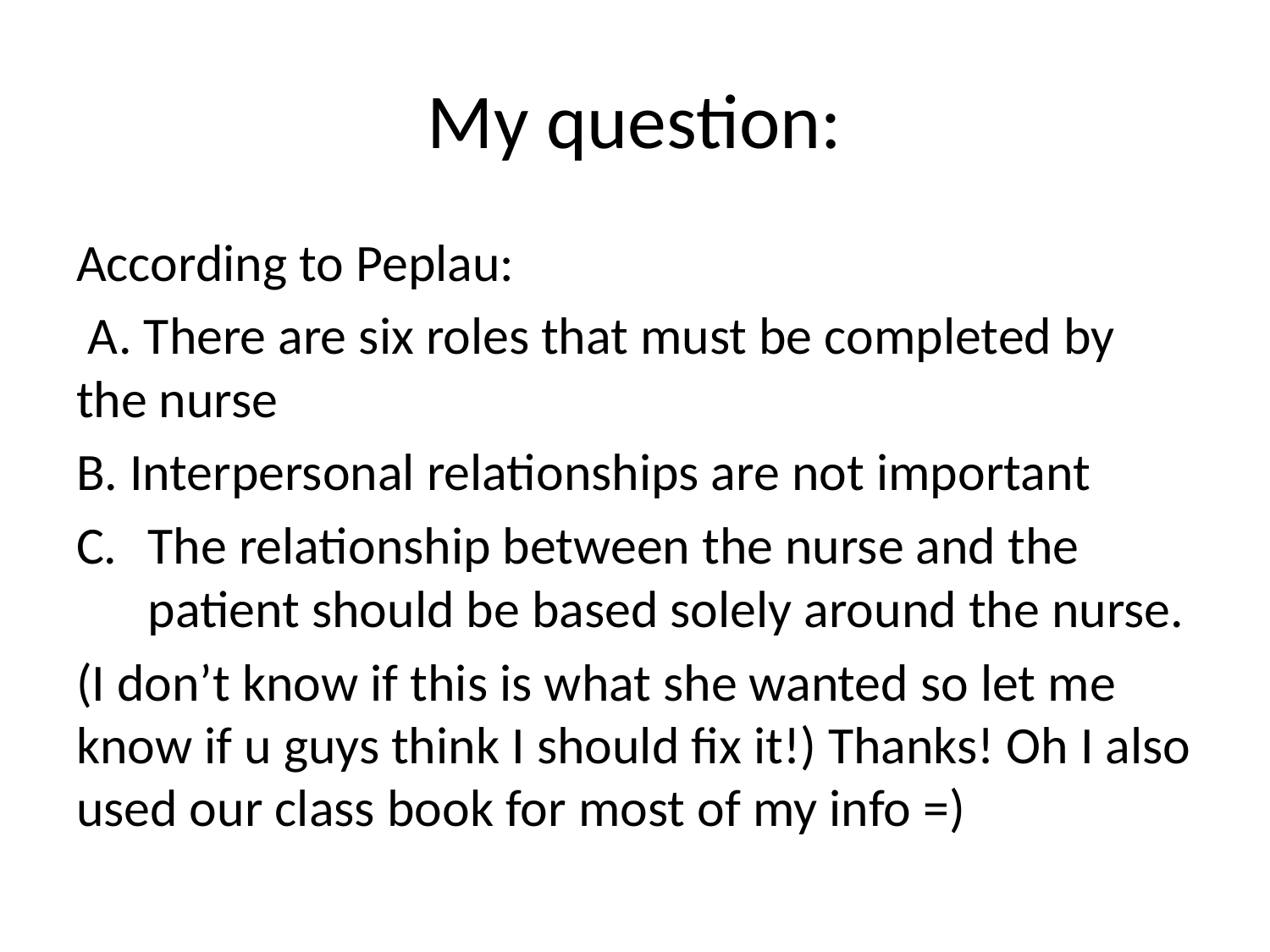

# My question:
According to Peplau:
 A. There are six roles that must be completed by the nurse
B. Interpersonal relationships are not important
The relationship between the nurse and the patient should be based solely around the nurse.
(I don’t know if this is what she wanted so let me know if u guys think I should fix it!) Thanks! Oh I also used our class book for most of my info =)